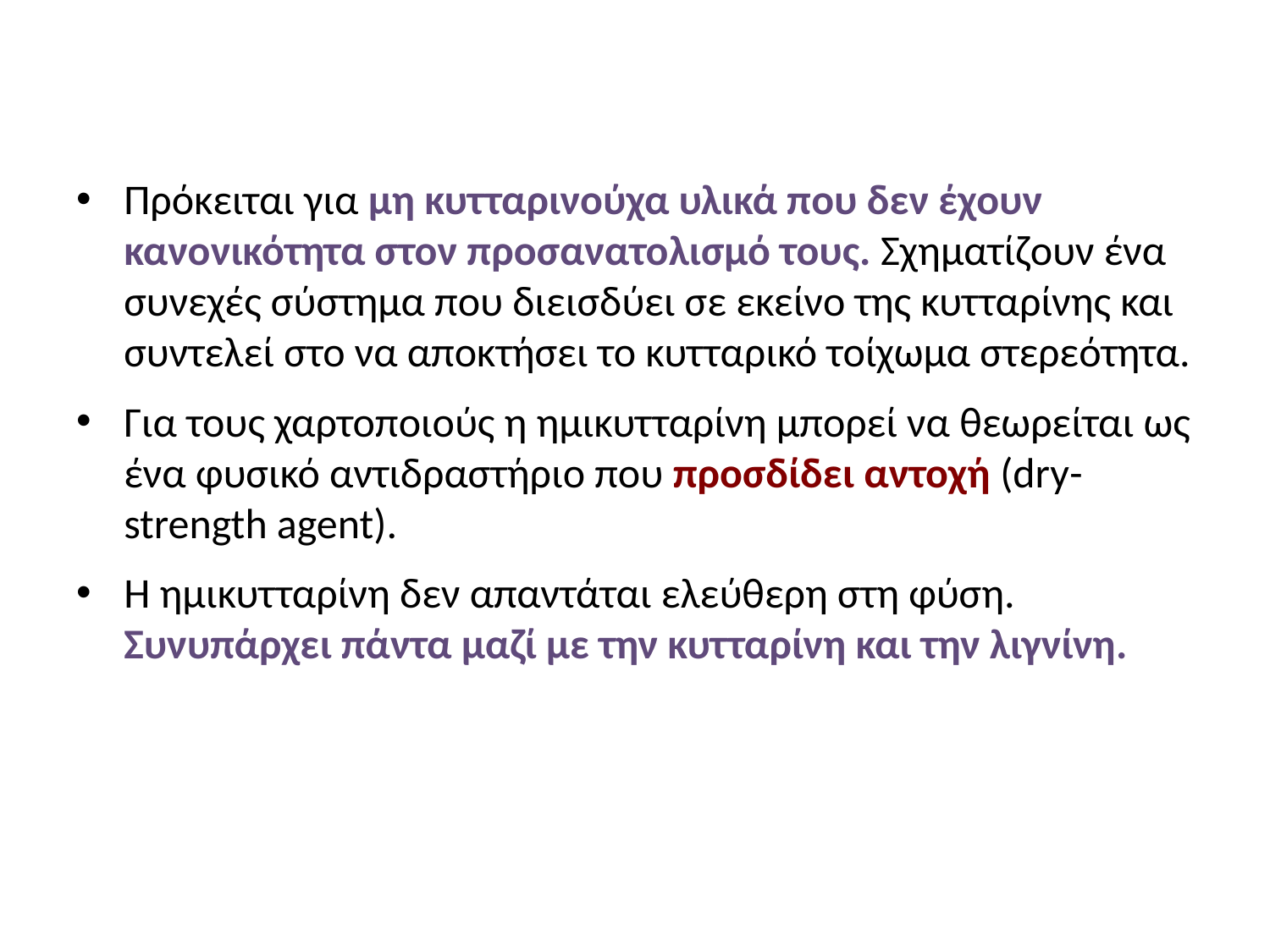

#
Πρόκειται για μη κυτταρινούχα υλικά που δεν έχουν κανονικότητα στον προσανατολισμό τους. Σχηματίζουν ένα συνεχές σύστημα που διεισδύει σε εκείνο της κυτταρίνης και συντελεί στο να αποκτήσει το κυτταρικό τοίχωμα στερεότητα.
Για τους χαρτοποιούς η ημικυτταρίνη μπορεί να θεωρείται ως ένα φυσικό αντιδραστήριο που προσδίδει αντοχή (dry-strength agent).
Η ημικυτταρίνη δεν απαντάται ελεύθερη στη φύση. Συνυπάρχει πάντα μαζί με την κυτταρίνη και την λιγνίνη.